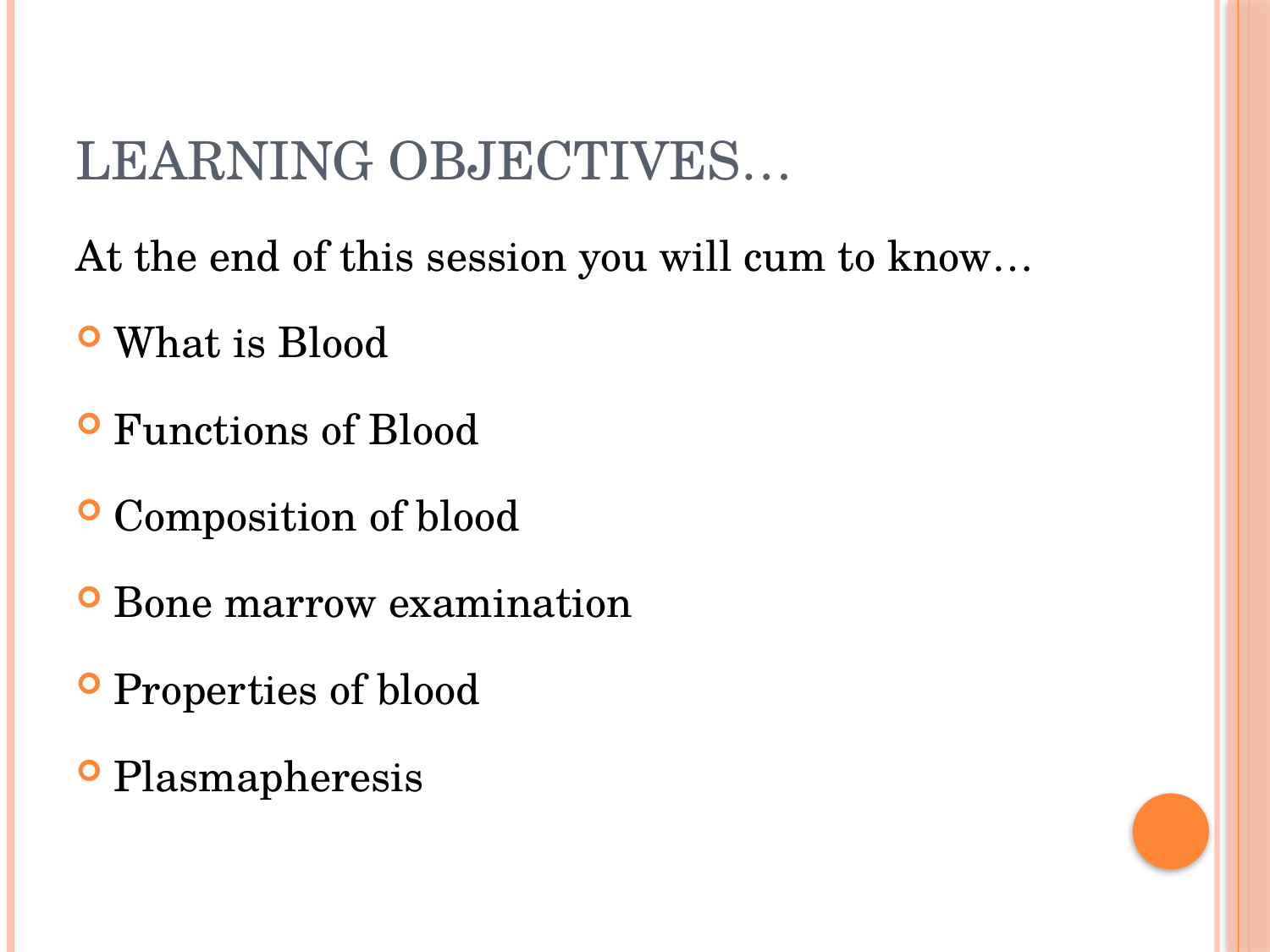

# Learning objectives…
At the end of this session you will cum to know…
What is Blood
Functions of Blood
Composition of blood
Bone marrow examination
Properties of blood
Plasmapheresis